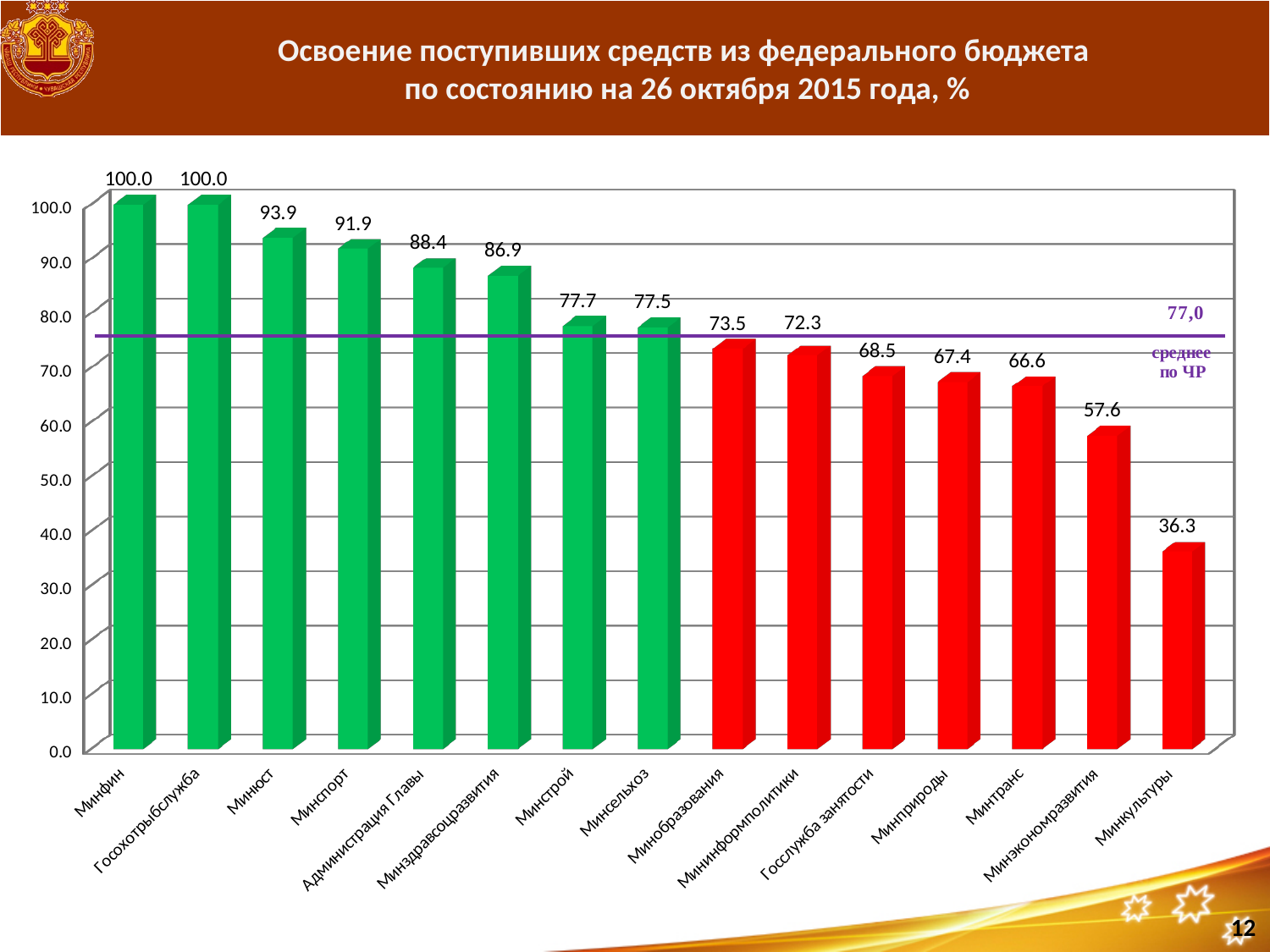

# Освоение поступивших средств из федерального бюджета по состоянию на 26 октября 2015 года, %

[unsupported chart]

12